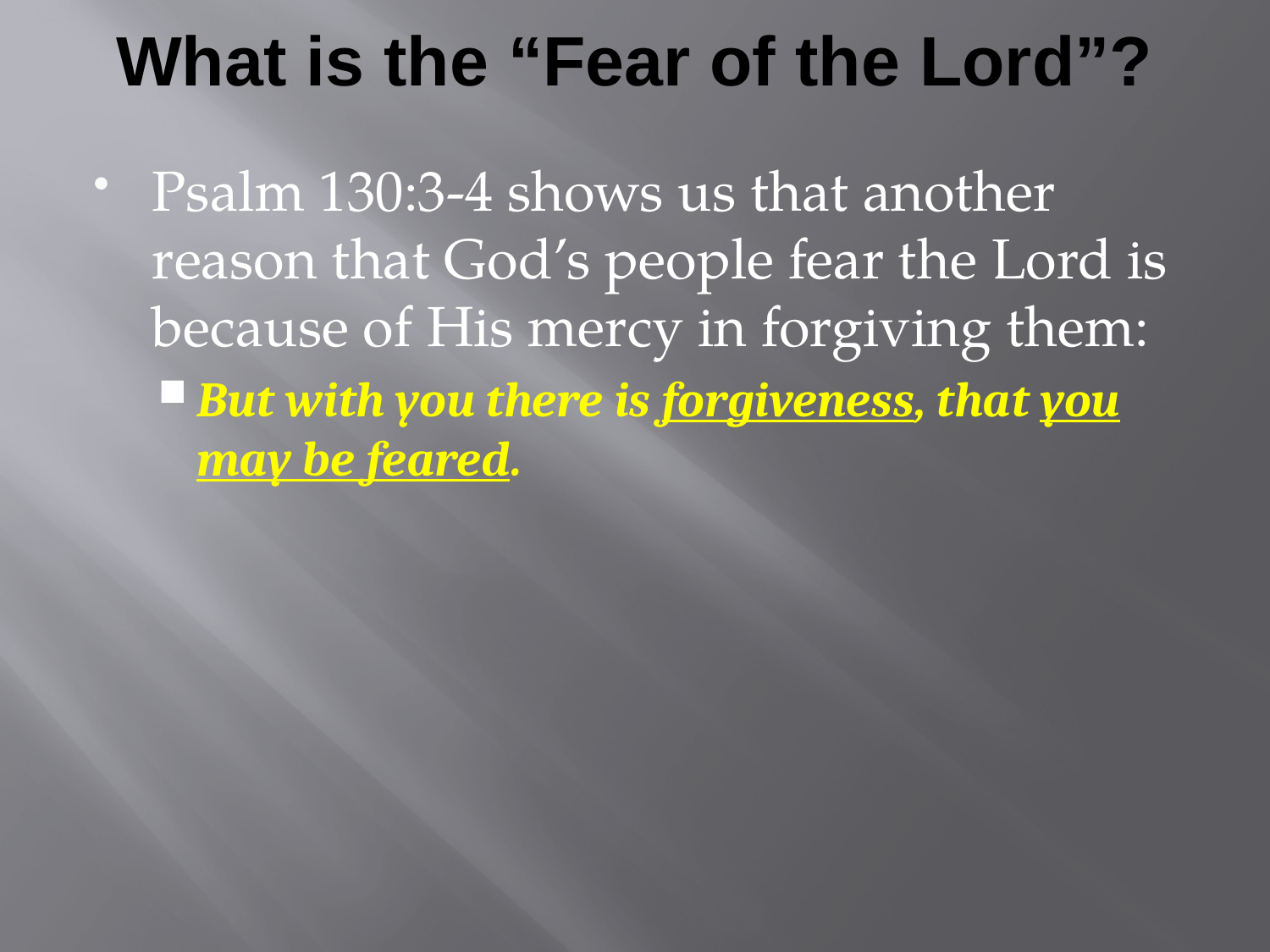

# What is the “Fear of the Lord”?
Psalm 130:3-4 shows us that another reason that God’s people fear the Lord is because of His mercy in forgiving them:
But with you there is forgiveness, that you may be feared.